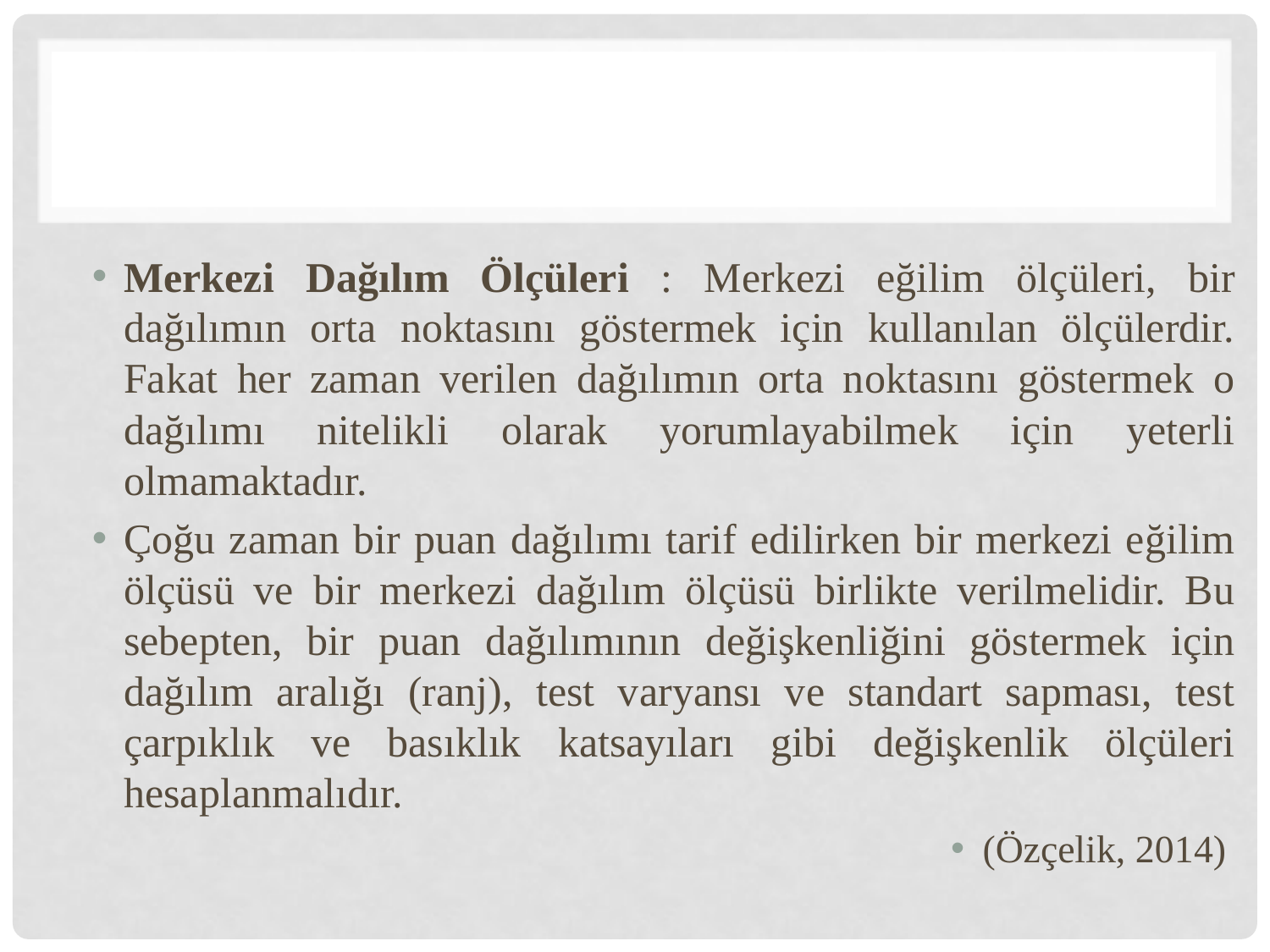

#
Merkezi Dağılım Ölçüleri : Merkezi eğilim ölçüleri, bir dağılımın orta noktasını göstermek için kullanılan ölçülerdir. Fakat her zaman verilen dağılımın orta noktasını göstermek o dağılımı nitelikli olarak yorumlayabilmek için yeterli olmamaktadır.
Çoğu zaman bir puan dağılımı tarif edilirken bir merkezi eğilim ölçüsü ve bir merkezi dağılım ölçüsü birlikte verilmelidir. Bu sebepten, bir puan dağılımının değişkenliğini göstermek için dağılım aralığı (ranj), test varyansı ve standart sapması, test çarpıklık ve basıklık katsayıları gibi değişkenlik ölçüleri hesaplanmalıdır.
(Özçelik, 2014)